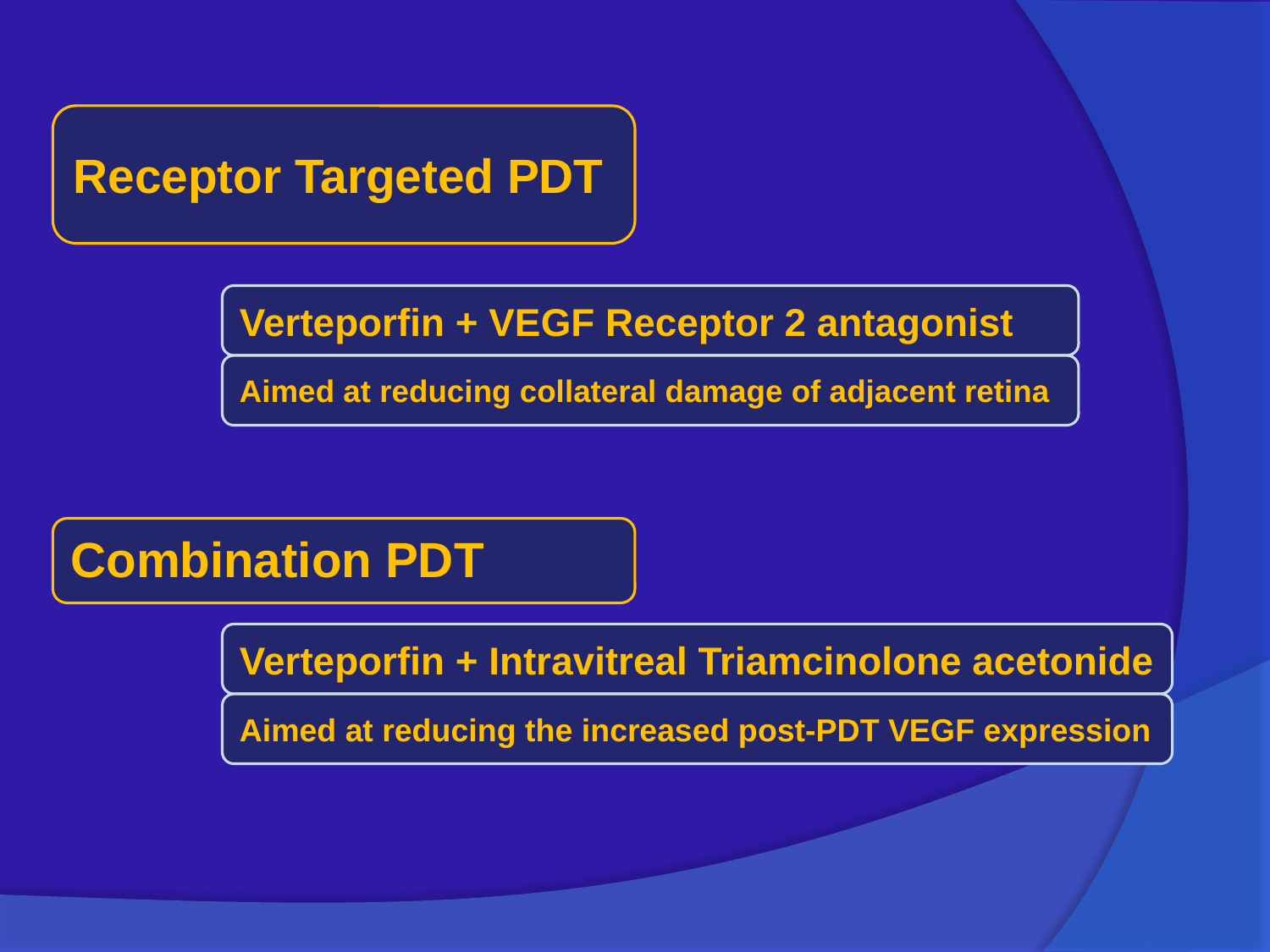

Receptor Targeted PDT
Verteporfin + VEGF Receptor 2 antagonist
Aimed at reducing collateral damage of adjacent retina
Combination PDT
Verteporfin + Intravitreal Triamcinolone acetonide
Aimed at reducing the increased post-PDT VEGF expression